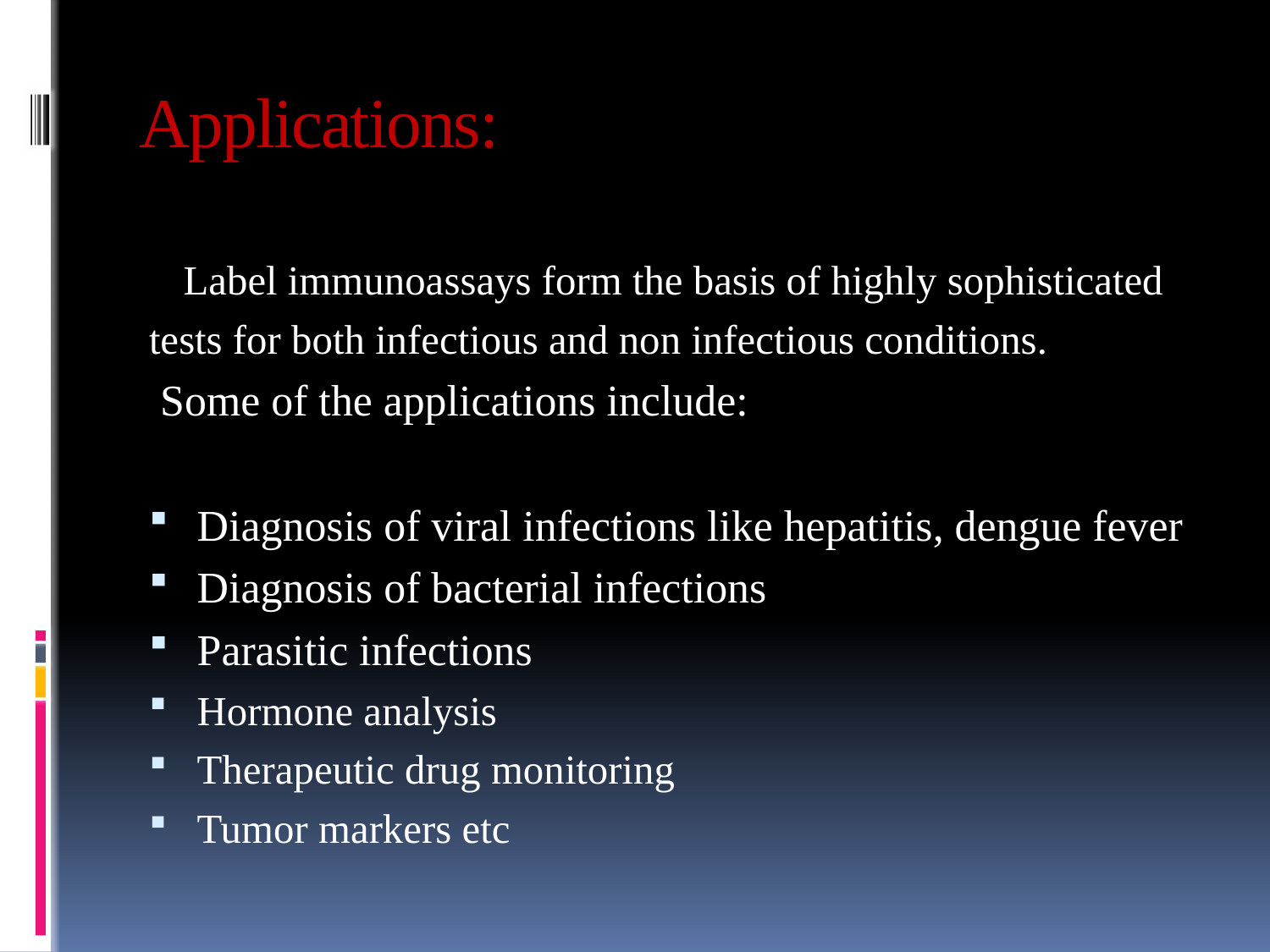

# Applications:
   Label immunoassays form the basis of highly sophisticated
tests for both infectious and non infectious conditions.
 Some of the applications include:

Diagnosis of viral infections like hepatitis, dengue fever
Diagnosis of bacterial infections
Parasitic infections
Hormone analysis
Therapeutic drug monitoring
Tumor markers etc